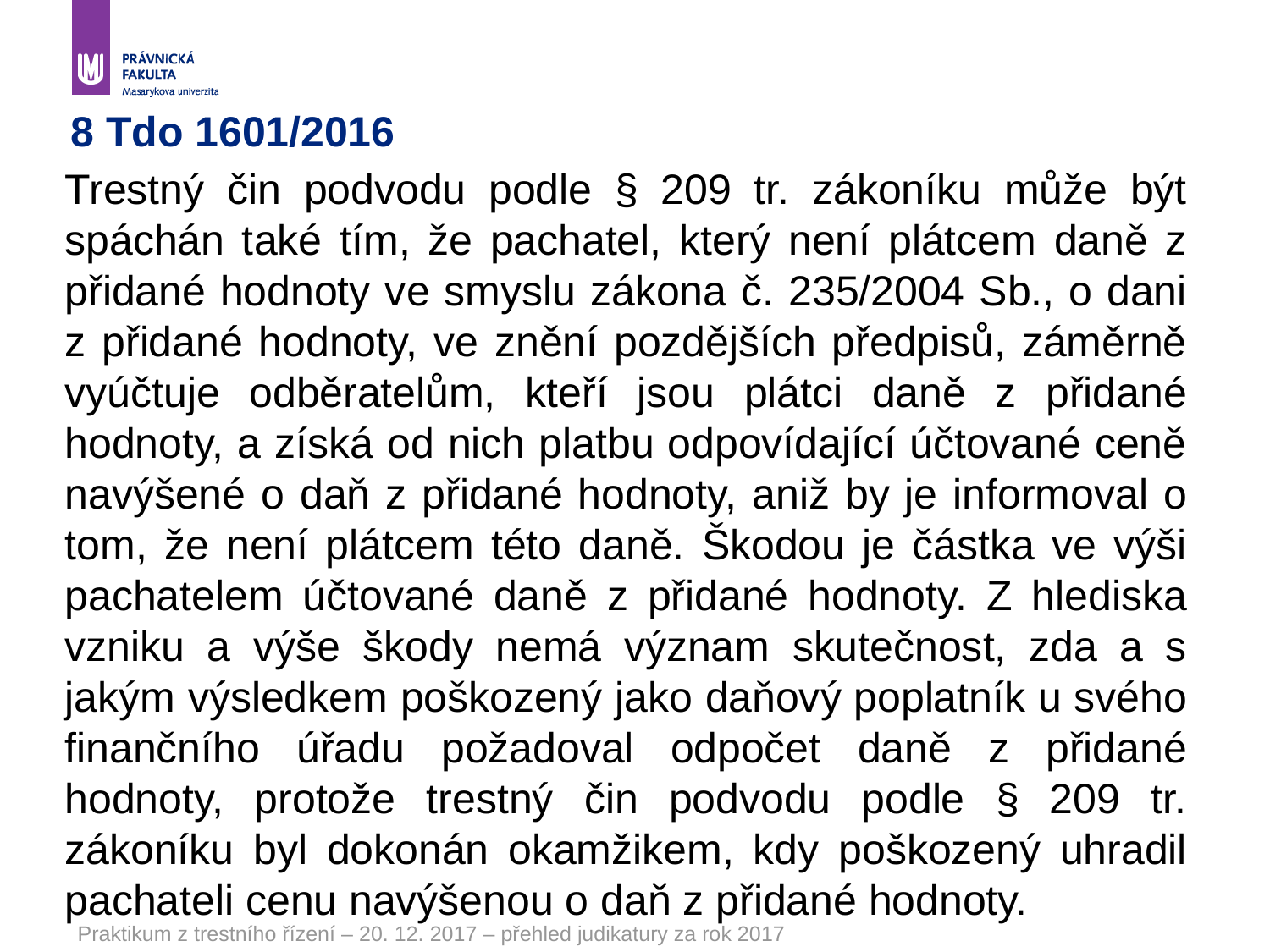

# 8 Tdo 1601/2016
Trestný čin podvodu podle § 209 tr. zákoníku může být spáchán také tím, že pachatel, který není plátcem daně z přidané hodnoty ve smyslu zákona č. 235/2004 Sb., o dani z přidané hodnoty, ve znění pozdějších předpisů, záměrně vyúčtuje odběratelům, kteří jsou plátci daně z přidané hodnoty, a získá od nich platbu odpovídající účtované ceně navýšené o daň z přidané hodnoty, aniž by je informoval o tom, že není plátcem této daně. Škodou je částka ve výši pachatelem účtované daně z přidané hodnoty. Z hlediska vzniku a výše škody nemá význam skutečnost, zda a s jakým výsledkem poškozený jako daňový poplatník u svého finančního úřadu požadoval odpočet daně z přidané hodnoty, protože trestný čin podvodu podle § 209 tr. zákoníku byl dokonán okamžikem, kdy poškozený uhradil pachateli cenu navýšenou o daň z přidané hodnoty.
Praktikum z trestního řízení – 20. 12. 2017 – přehled judikatury za rok 2017